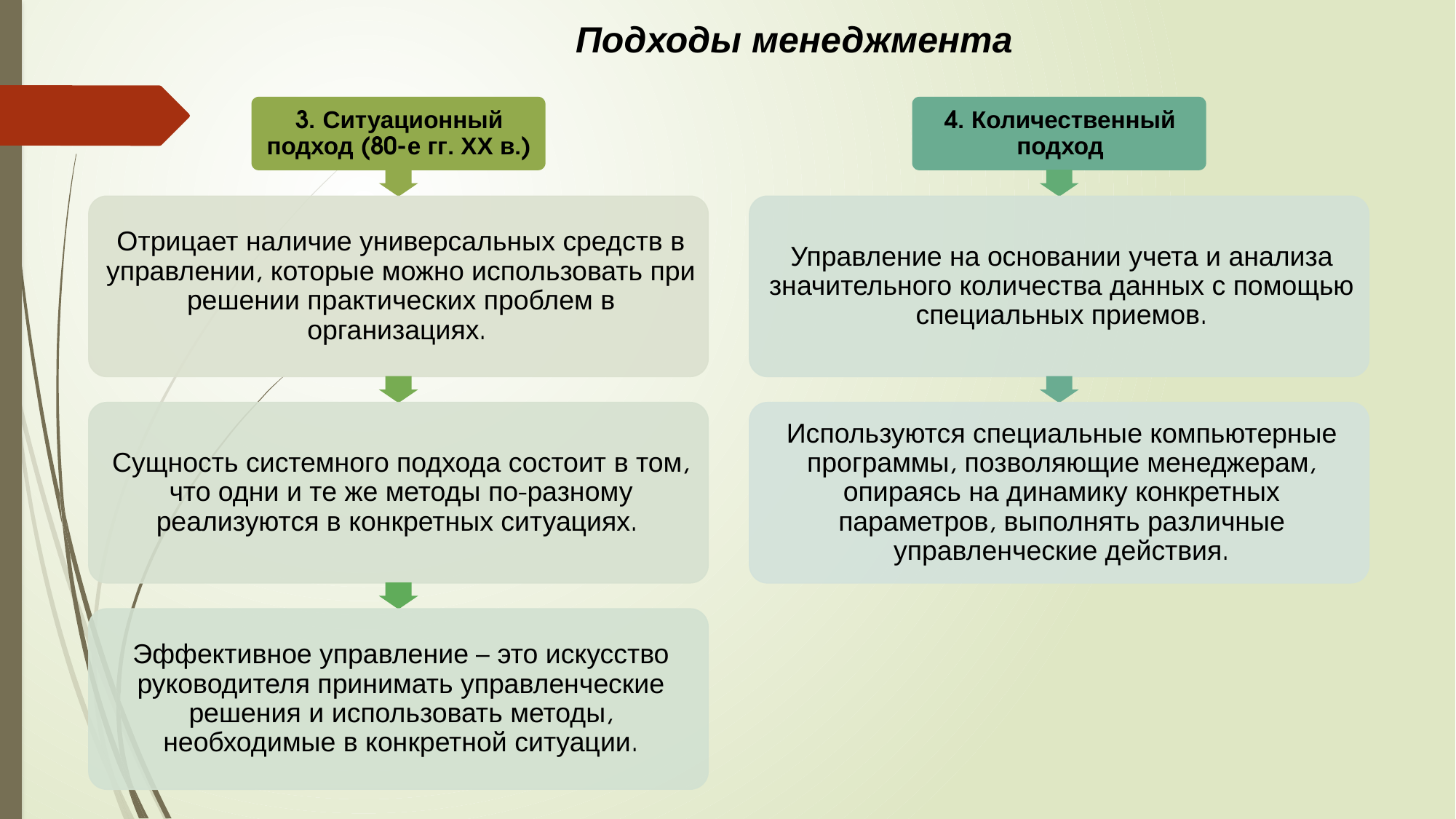

Подходы менеджмента
3. Ситуационный подход (80-е гг. ХХ в.)
Отрицает наличие универсальных средств в управлении, которые можно использовать при решении практических проблем в организациях.
Сущность системного подхода состоит в том, что одни и те же методы по-разному реализуются в конкретных ситуациях.
Эффективное управление – это искусство руководителя принимать управленческие решения и использовать методы, необходимые в конкретной ситуации.
4. Количественный подход
Управление на основании учета и анализа значительного количества данных с помощью специальных приемов.
Используются специальные компьютерные программы, позволяющие менеджерам, опираясь на динамику конкретных параметров, выполнять различные управленческие действия.